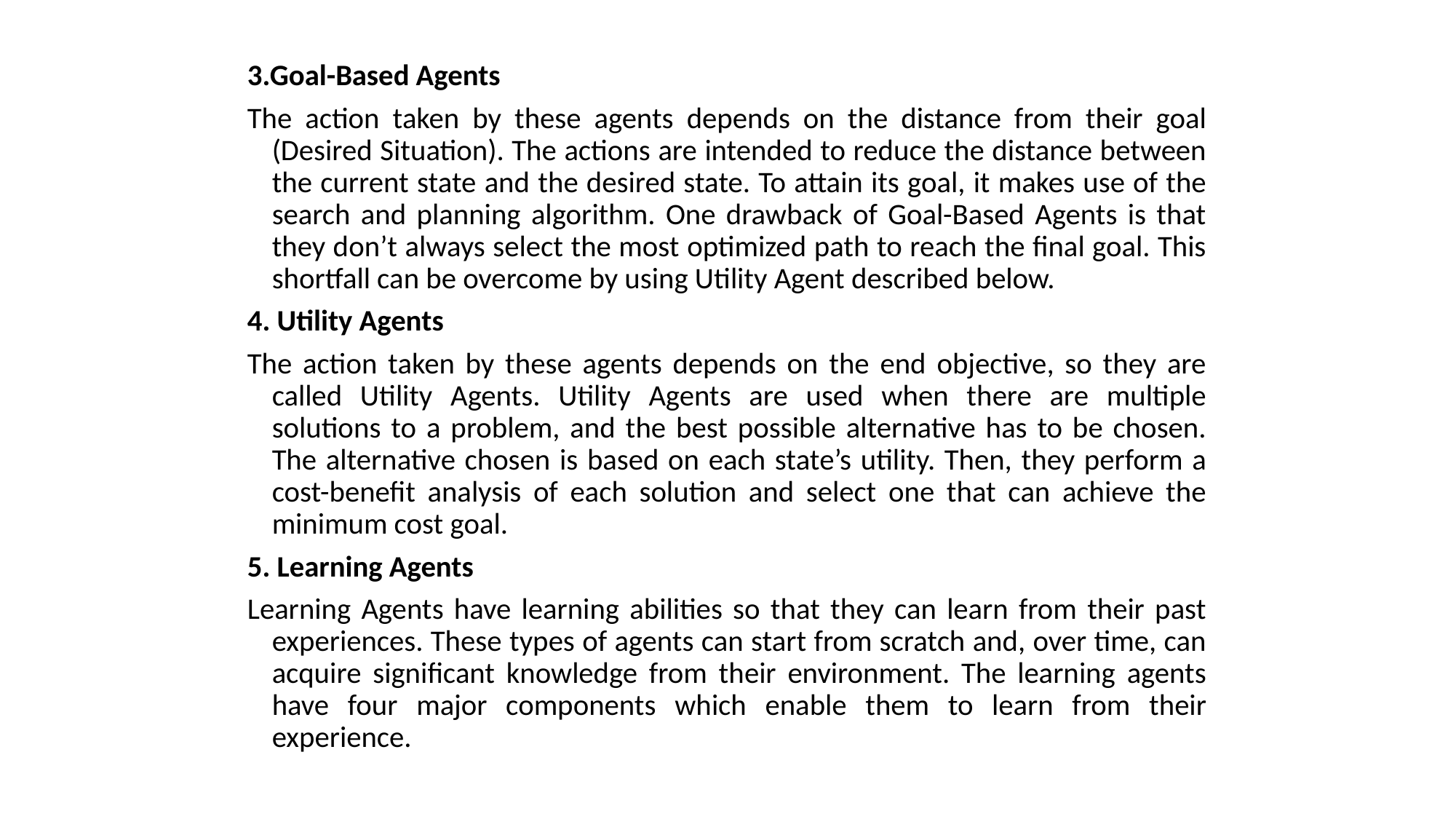

3.Goal-Based Agents
The action taken by these agents depends on the distance from their goal (Desired Situation). The actions are intended to reduce the distance between the current state and the desired state. To attain its goal, it makes use of the search and planning algorithm. One drawback of Goal-Based Agents is that they don’t always select the most optimized path to reach the final goal. This shortfall can be overcome by using Utility Agent described below.
4. Utility Agents
The action taken by these agents depends on the end objective, so they are called Utility Agents. Utility Agents are used when there are multiple solutions to a problem, and the best possible alternative has to be chosen. The alternative chosen is based on each state’s utility. Then, they perform a cost-benefit analysis of each solution and select one that can achieve the minimum cost goal.
5. Learning Agents
Learning Agents have learning abilities so that they can learn from their past experiences. These types of agents can start from scratch and, over time, can acquire significant knowledge from their environment. The learning agents have four major components which enable them to learn from their experience.